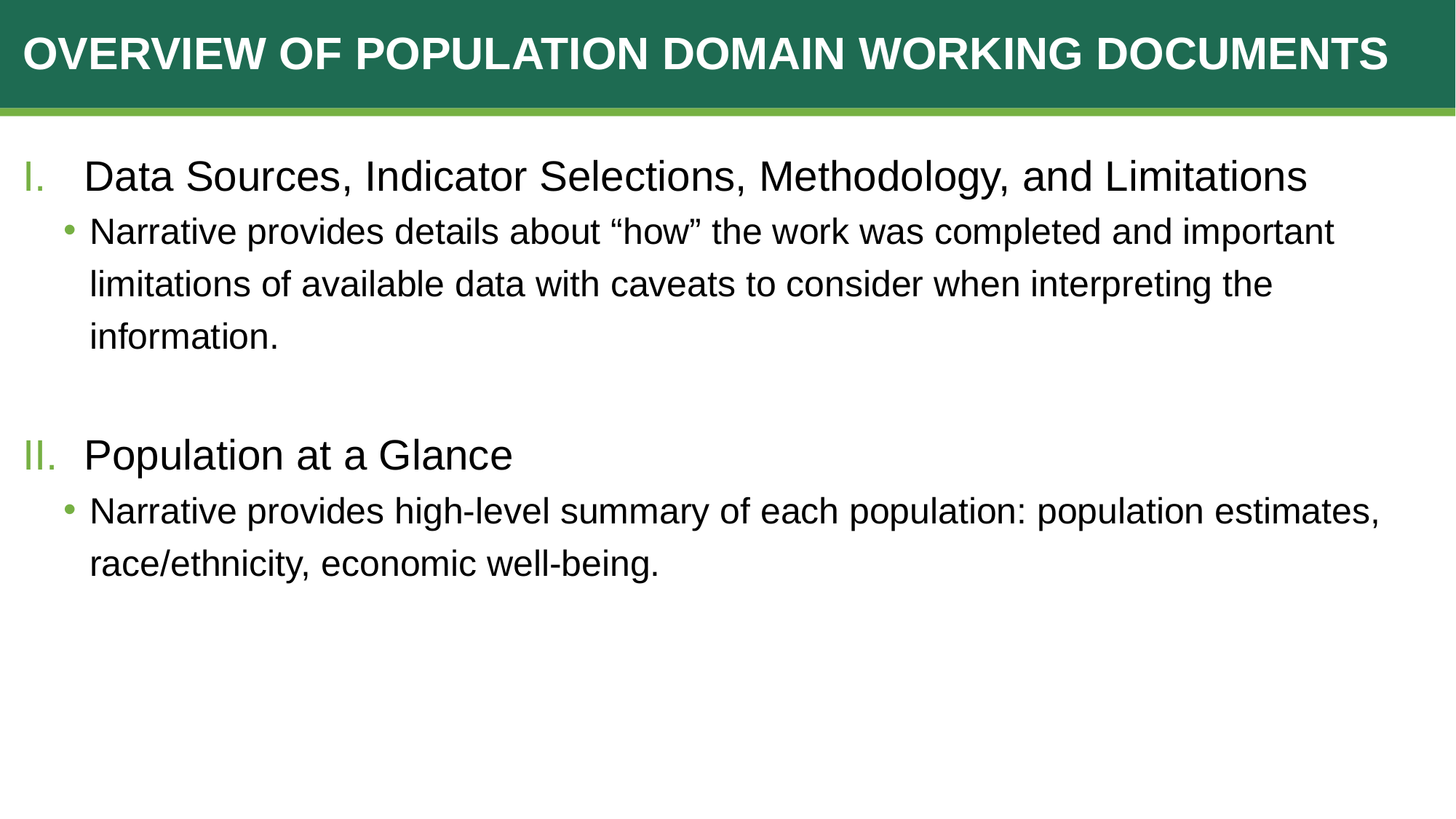

# Overview of population domain working documents
Data Sources, Indicator Selections, Methodology, and Limitations
Narrative provides details about “how” the work was completed and important limitations of available data with caveats to consider when interpreting the information.

Population at a Glance
Narrative provides high-level summary of each population: population estimates, race/ethnicity, economic well-being.